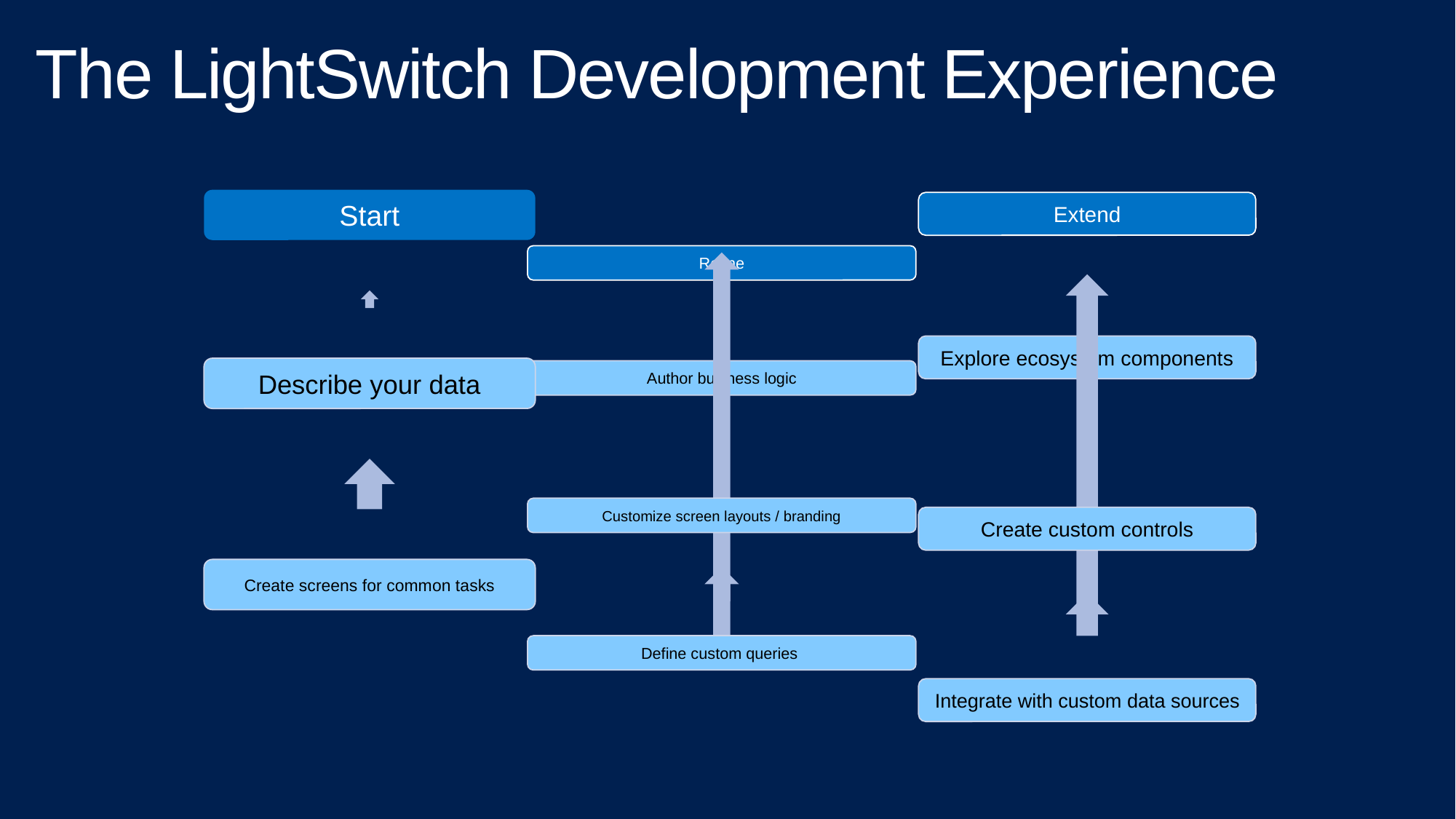

# The LightSwitch Development Experience
Start
Describe your data
Create screens for common tasks
Extend
Explore ecosystem components
Create custom controls
Integrate with custom data sources
Refine
Author business logic
Customize screen layouts / branding
Define custom queries